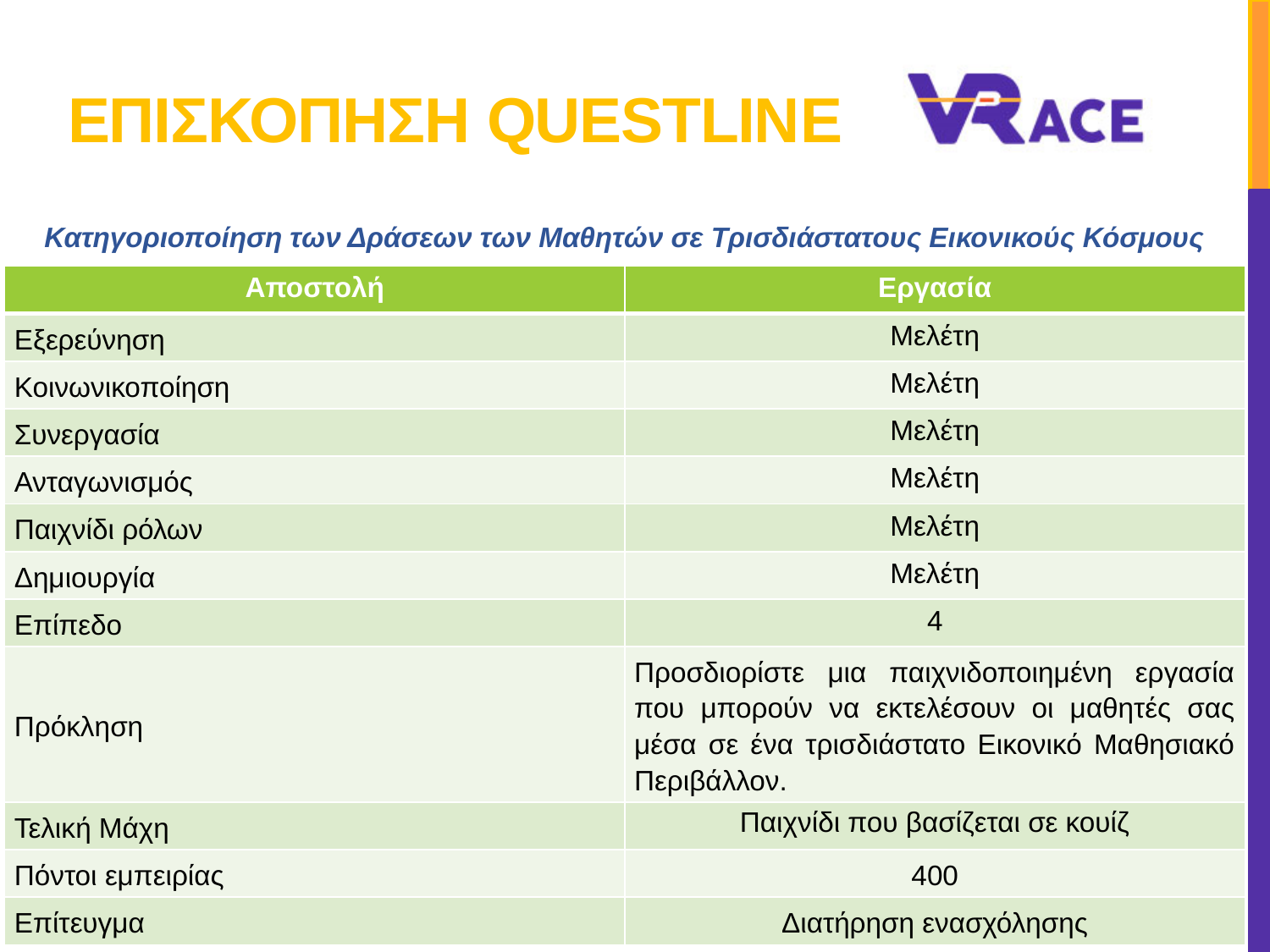

# επισκοπηση QuestlinΕ
Κατηγοριοποίηση των Δράσεων των Μαθητών σε Τρισδιάστατους Εικονικούς Κόσμους
| Αποστολή | Εργασία |
| --- | --- |
| Εξερεύνηση | Μελέτη |
| Κοινωνικοποίηση | Μελέτη |
| Συνεργασία | Μελέτη |
| Ανταγωνισμός | Μελέτη |
| Παιχνίδι ρόλων | Μελέτη |
| Δημιουργία | Μελέτη |
| Επίπεδο | 4 |
| Πρόκληση | Προσδιορίστε μια παιχνιδοποιημένη εργασία που μπορούν να εκτελέσουν οι μαθητές σας μέσα σε ένα τρισδιάστατο Εικονικό Μαθησιακό Περιβάλλον. |
| Τελική Μάχη | Παιχνίδι που βασίζεται σε κουίζ |
| Πόντοι εμπειρίας | 400 |
| Επίτευγμα | Διατήρηση ενασχόλησης |